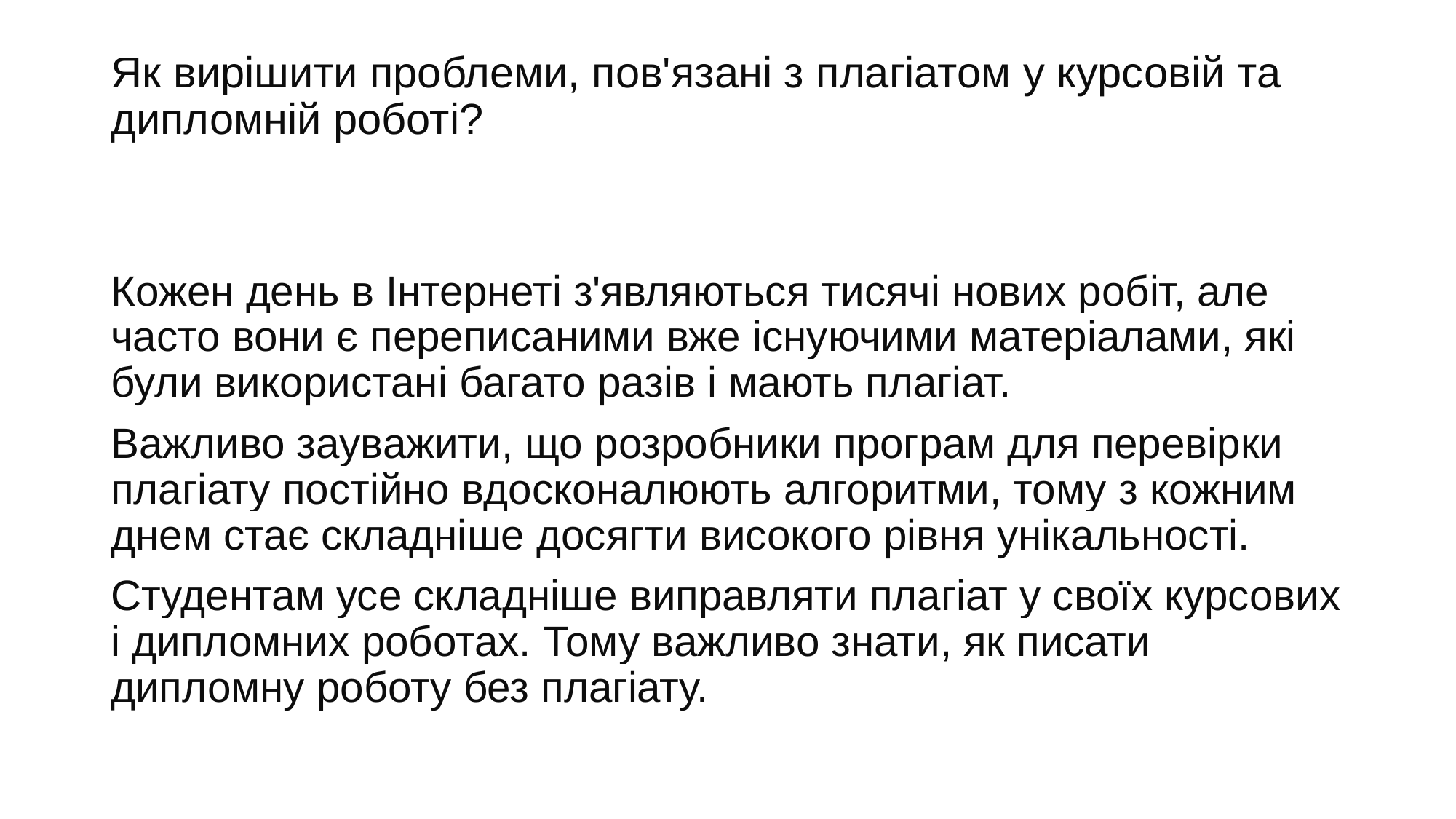

# Як вирішити проблеми, пов'язані з плагіатом у курсовій та дипломній роботі?
Кожен день в Інтернеті з'являються тисячі нових робіт, але часто вони є переписаними вже існуючими матеріалами, які були використані багато разів і мають плагіат.
Важливо зауважити, що розробники програм для перевірки плагіату постійно вдосконалюють алгоритми, тому з кожним днем стає складніше досягти високого рівня унікальності.
Студентам усе складніше виправляти плагіат у своїх курсових і дипломних роботах. Тому важливо знати, як писати дипломну роботу без плагіату.